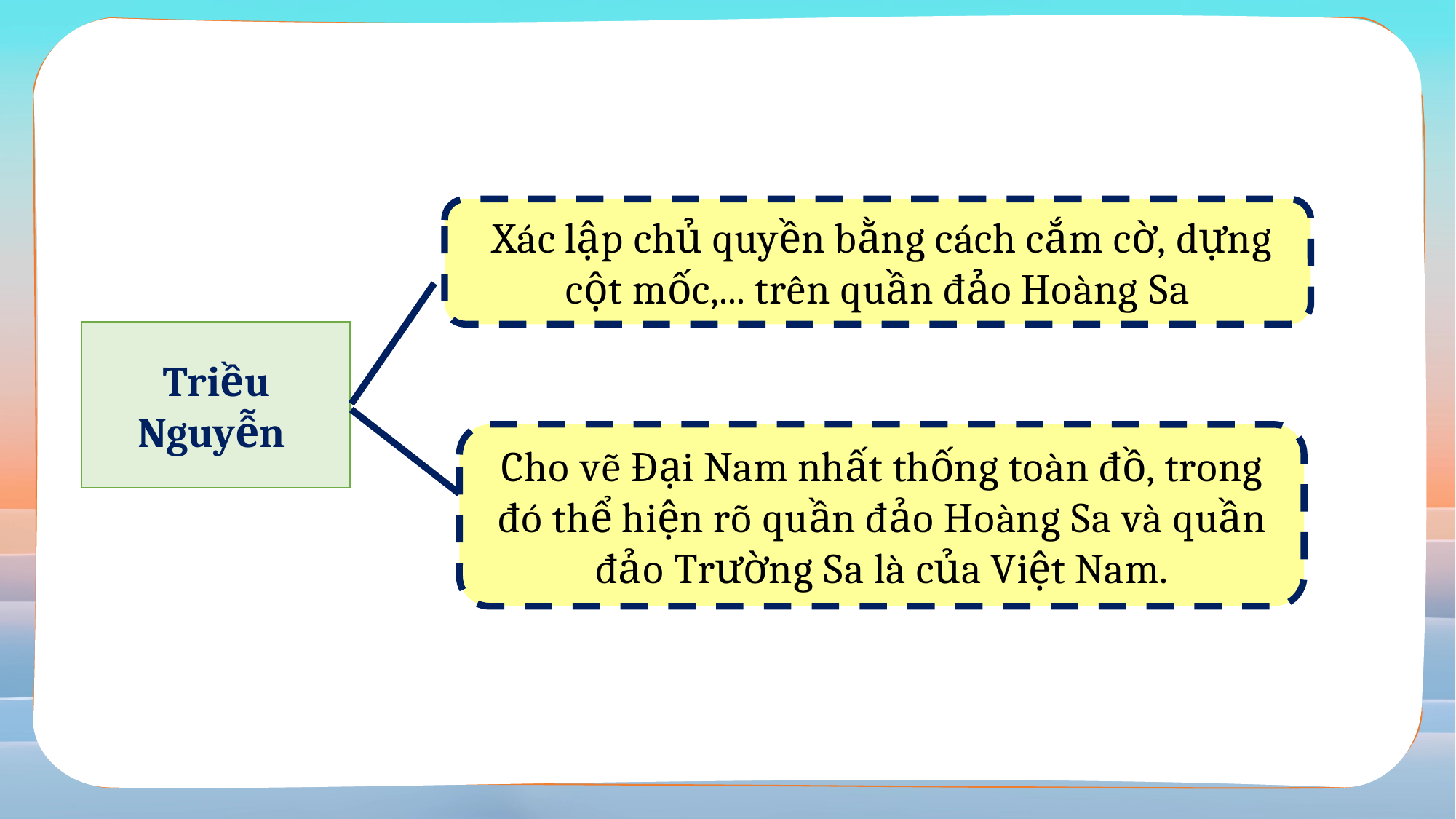

\
 Xác lập chủ quyền bằng cách cắm cờ, dựng cột mốc,... trên quần đảo Hoàng Sa
Triều Nguyễn
Cho vẽ Đại Nam nhất thống toàn đồ, trong đó thể hiện rõ quần đảo Hoàng Sa và quần đảo Trường Sa là của Việt Nam.